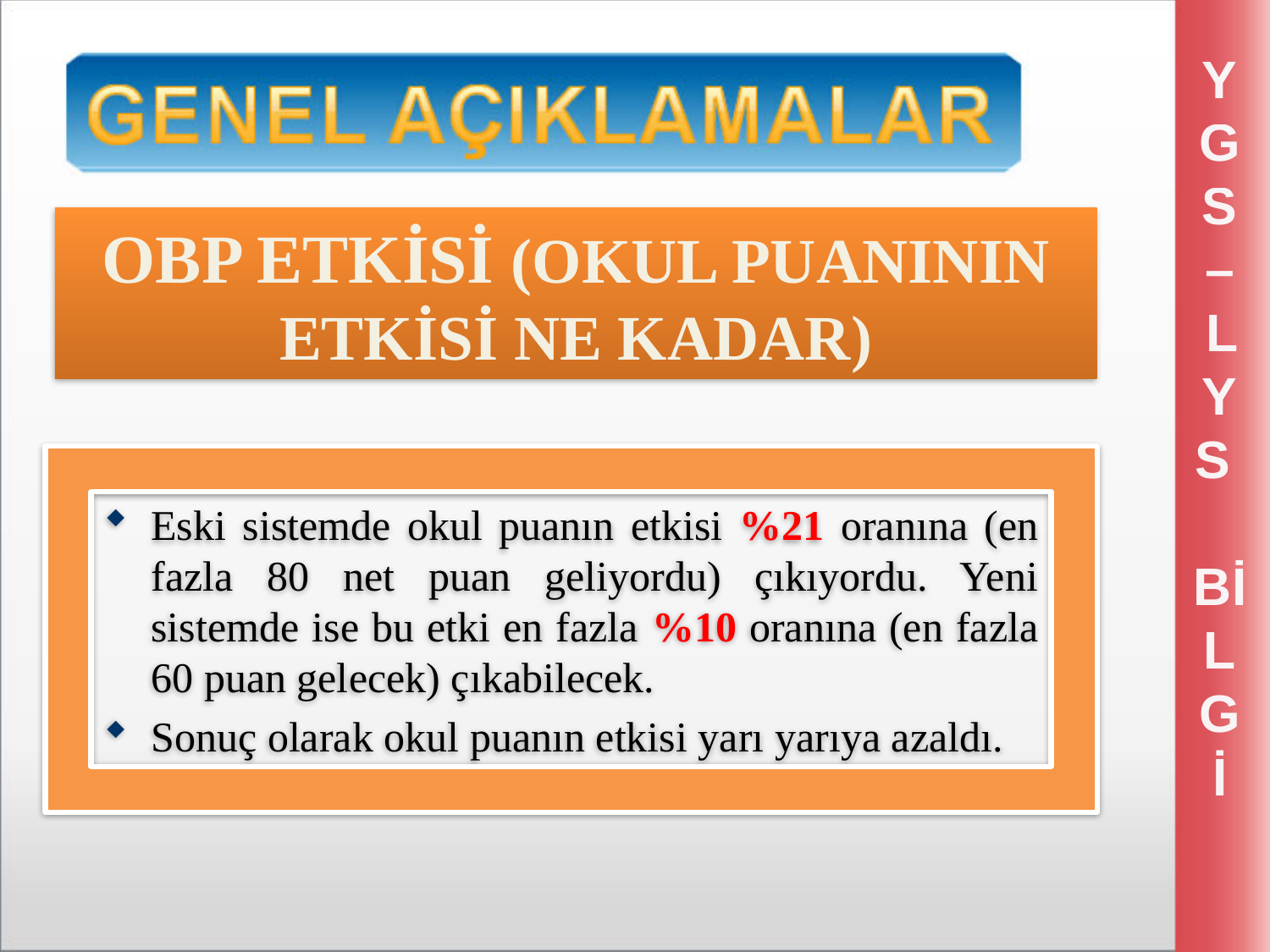

YGS – LYS

Bİ
LGİ
OBP ETKİSİ (OKUL PUANININ ETKİSİ NE KADAR)
Eski sistemde okul puanın etkisi %21 oranına (en fazla 80 net puan geliyordu) çıkıyordu. Yeni sistemde ise bu etki en fazla %10 oranına (en fazla 60 puan gelecek) çıkabilecek.
Sonuç olarak okul puanın etkisi yarı yarıya azaldı.